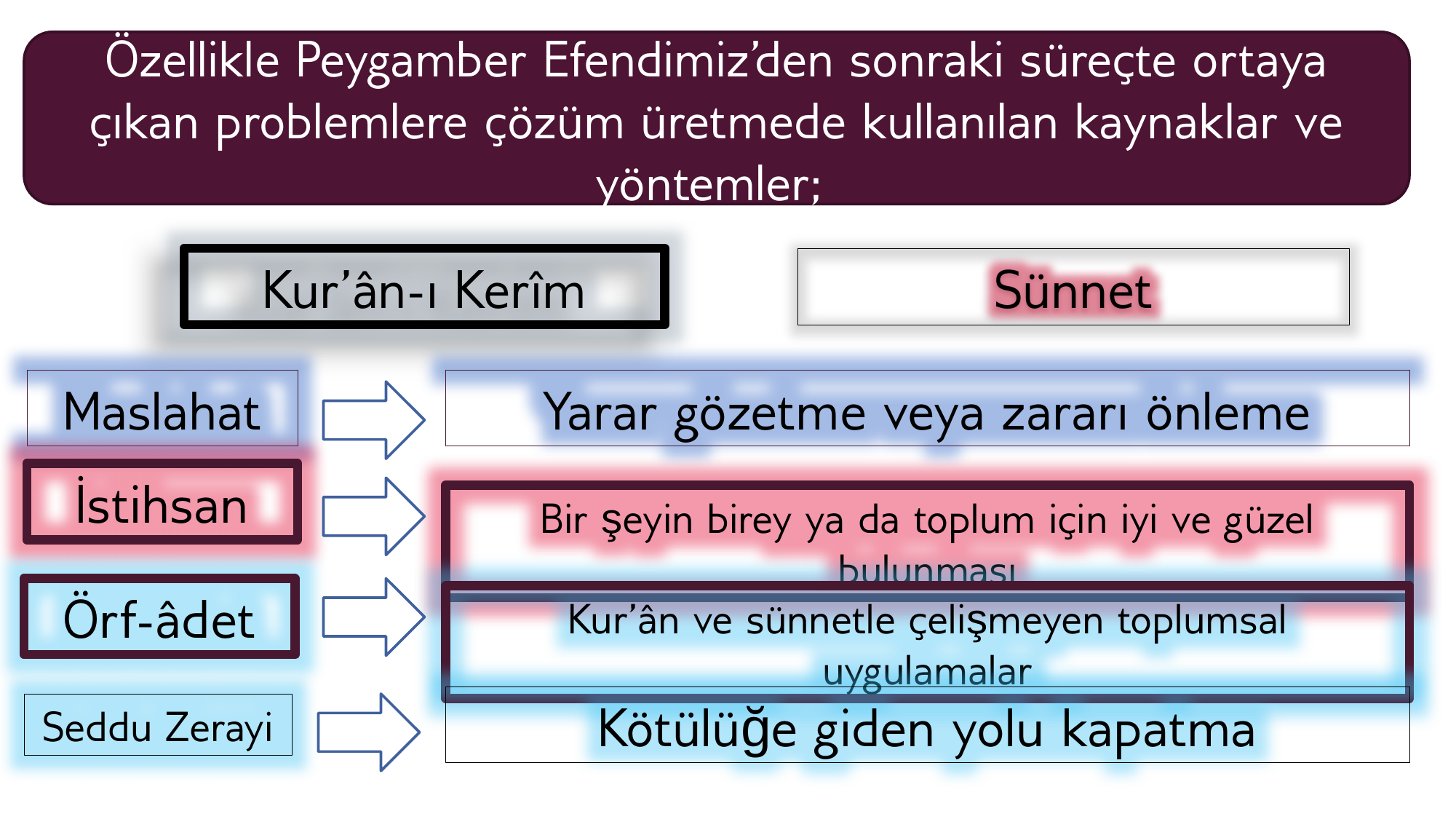

Özellikle Peygamber Efendimiz’den sonraki süreçte ortaya çıkan problemlere çözüm üretmede kullanılan kaynaklar ve yöntemler;
Sünnet
Kur’ân-ı Kerîm
Maslahat
Yarar gözetme veya zararı önleme

İstihsan

Bir şeyin birey ya da toplum için iyi ve güzel bulunması
Örf-âdet

Kur’ân ve sünnetle çelişmeyen toplumsal uygulamalar
Kötülüğe giden yolu kapatma

Seddu Zerayi